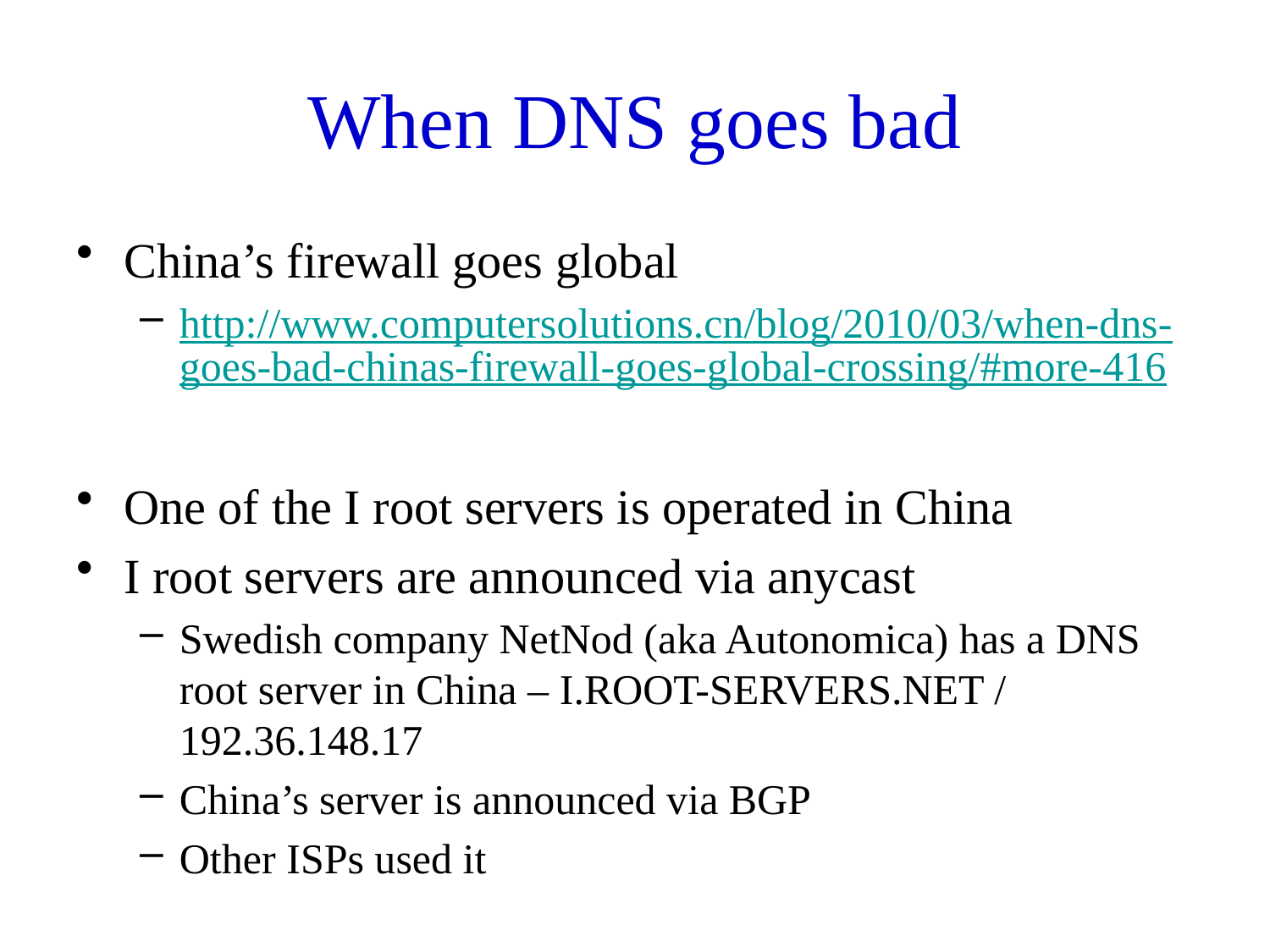

# When DNS goes bad
China’s firewall goes global
http://www.computersolutions.cn/blog/2010/03/when-dns-goes-bad-chinas-firewall-goes-global-crossing/#more-416

One of the I root servers is operated in China
I root servers are announced via anycast
Swedish company NetNod (aka Autonomica) has a DNS root server in China – I.ROOT-SERVERS.NET / 192.36.148.17
China’s server is announced via BGP
Other ISPs used it